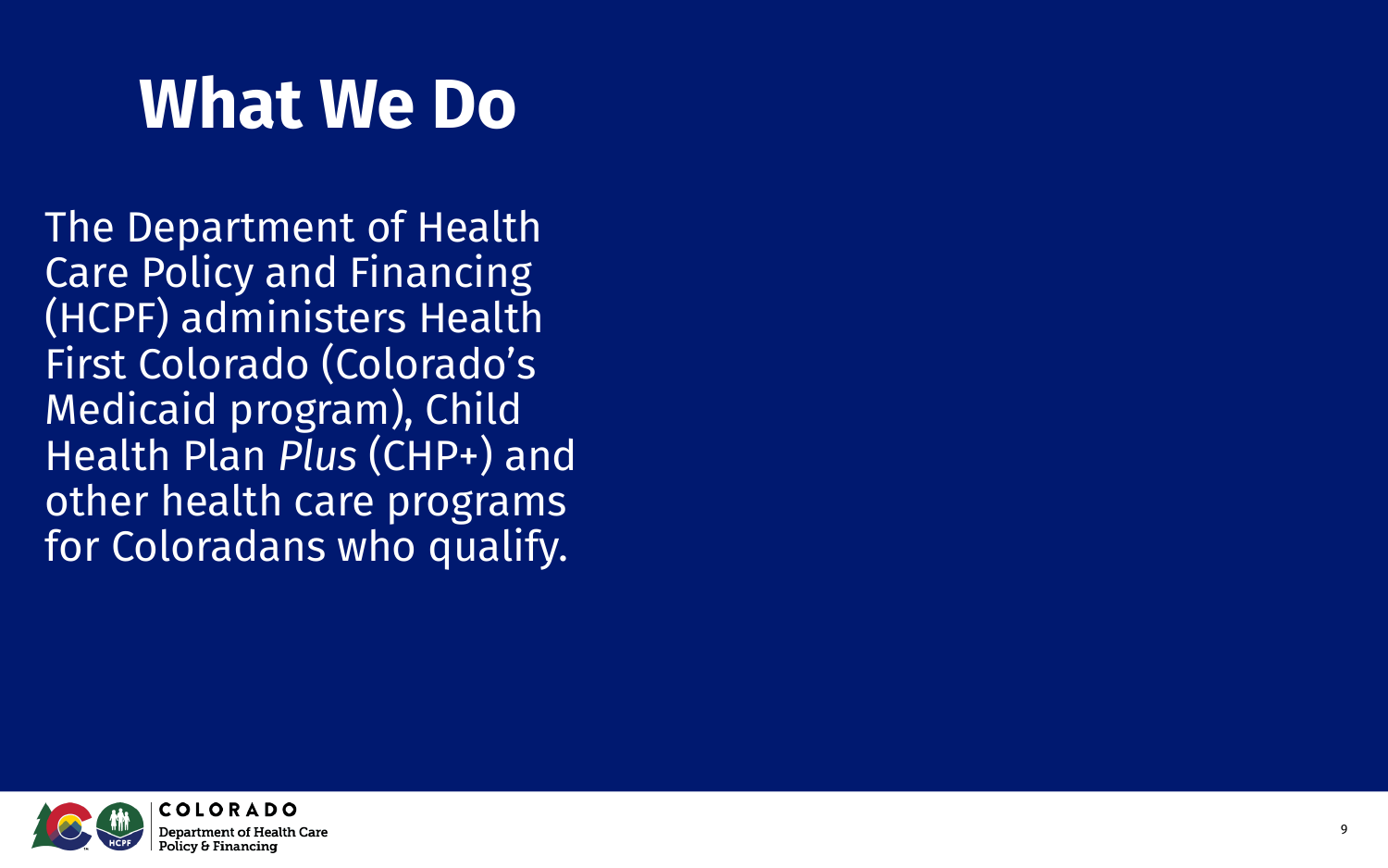

# What We Do
The Department of Health Care Policy and Financing (HCPF) administers Health First Colorado (Colorado’s Medicaid program), Child Health Plan Plus (CHP+) and other health care programs for Coloradans who qualify.
9